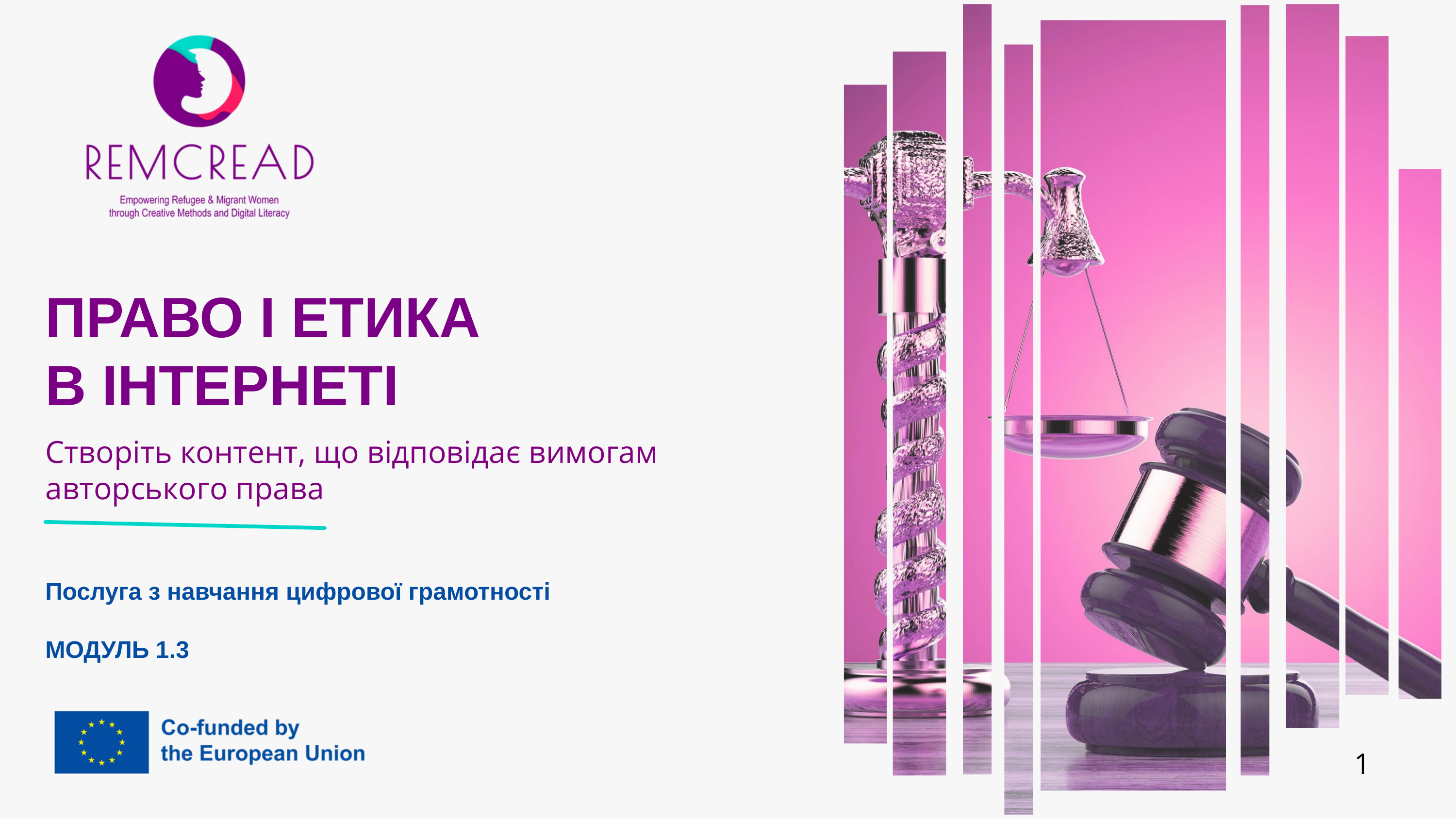

ПРАВО І ЕТИКА
В ІНТЕРНЕТІ
Створіть контент, що відповідає вимогам авторського права
Послуга з навчання цифрової грамотності
МОДУЛЬ 1.3

1